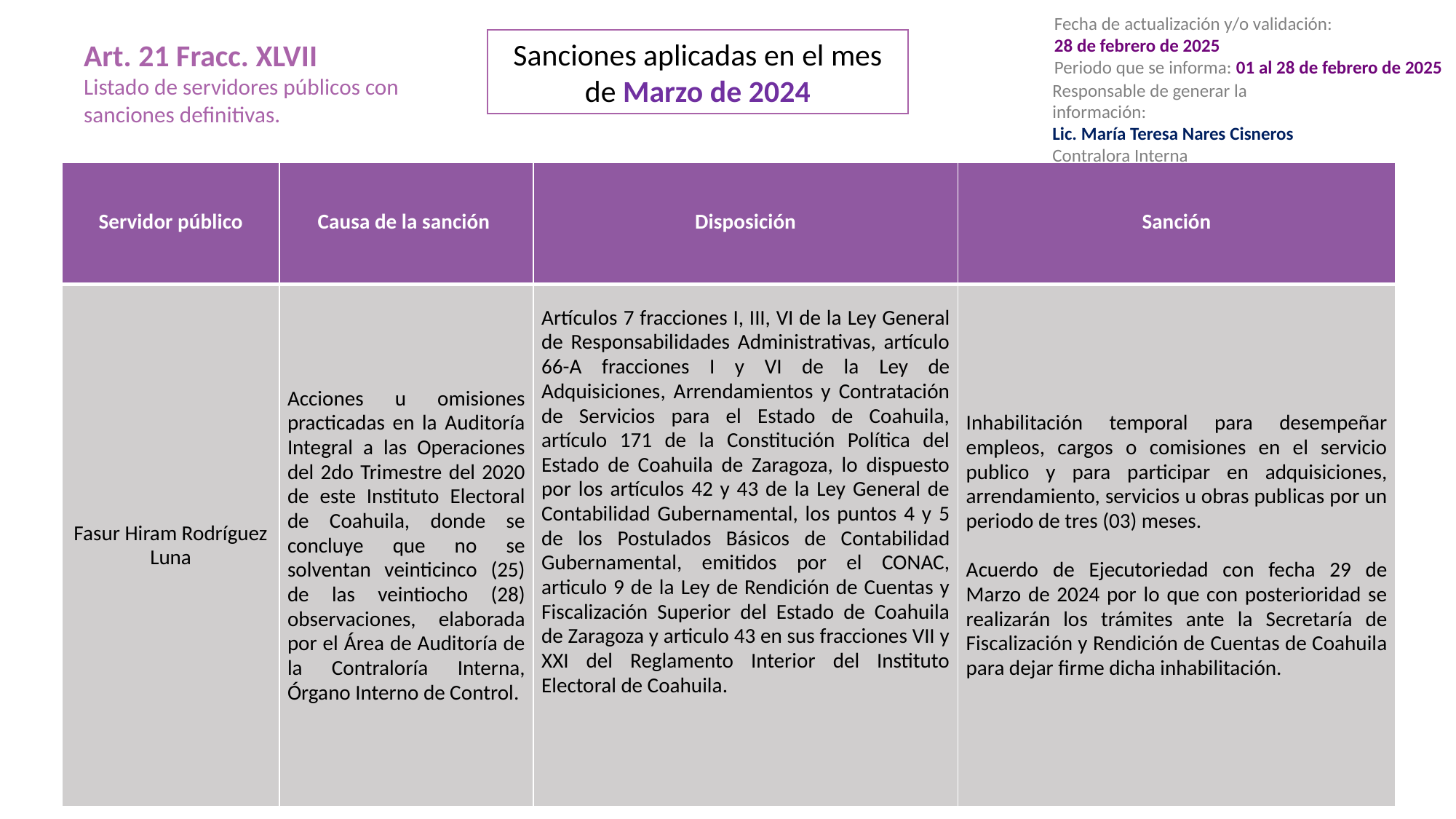

Fecha de actualización y/o validación:
28 de febrero de 2025
Periodo que se informa: 01 al 28 de febrero de 2025

Responsable de generar la información:
Lic. María Teresa Nares Cisneros
Contralora Interna
Sanciones aplicadas en el mes de Marzo de 2024
Art. 21 Fracc. XLVII
Listado de servidores públicos con sanciones definitivas.

| Servidor público | Causa de la sanción | Disposición | Sanción |
| --- | --- | --- | --- |
| Fasur Hiram Rodríguez Luna | Acciones u omisiones practicadas en la Auditoría Integral a las Operaciones del 2do Trimestre del 2020 de este Instituto Electoral de Coahuila, donde se concluye que no se solventan veinticinco (25) de las veintiocho (28) observaciones, elaborada por el Área de Auditoría de la Contraloría Interna, Órgano Interno de Control. | Artículos 7 fracciones I, III, VI de la Ley General de Responsabilidades Administrativas, artículo 66-A fracciones I y VI de la Ley de Adquisiciones, Arrendamientos y Contratación de Servicios para el Estado de Coahuila, artículo 171 de la Constitución Política del Estado de Coahuila de Zaragoza, lo dispuesto por los artículos 42 y 43 de la Ley General de Contabilidad Gubernamental, los puntos 4 y 5 de los Postulados Básicos de Contabilidad Gubernamental, emitidos por el CONAC, articulo 9 de la Ley de Rendición de Cuentas y Fiscalización Superior del Estado de Coahuila de Zaragoza y articulo 43 en sus fracciones VII y XXI del Reglamento Interior del Instituto Electoral de Coahuila. | Inhabilitación temporal para desempeñar empleos, cargos o comisiones en el servicio publico y para participar en adquisiciones, arrendamiento, servicios u obras publicas por un periodo de tres (03) meses. Acuerdo de Ejecutoriedad con fecha 29 de Marzo de 2024 por lo que con posterioridad se realizarán los trámites ante la Secretaría de Fiscalización y Rendición de Cuentas de Coahuila para dejar firme dicha inhabilitación. |